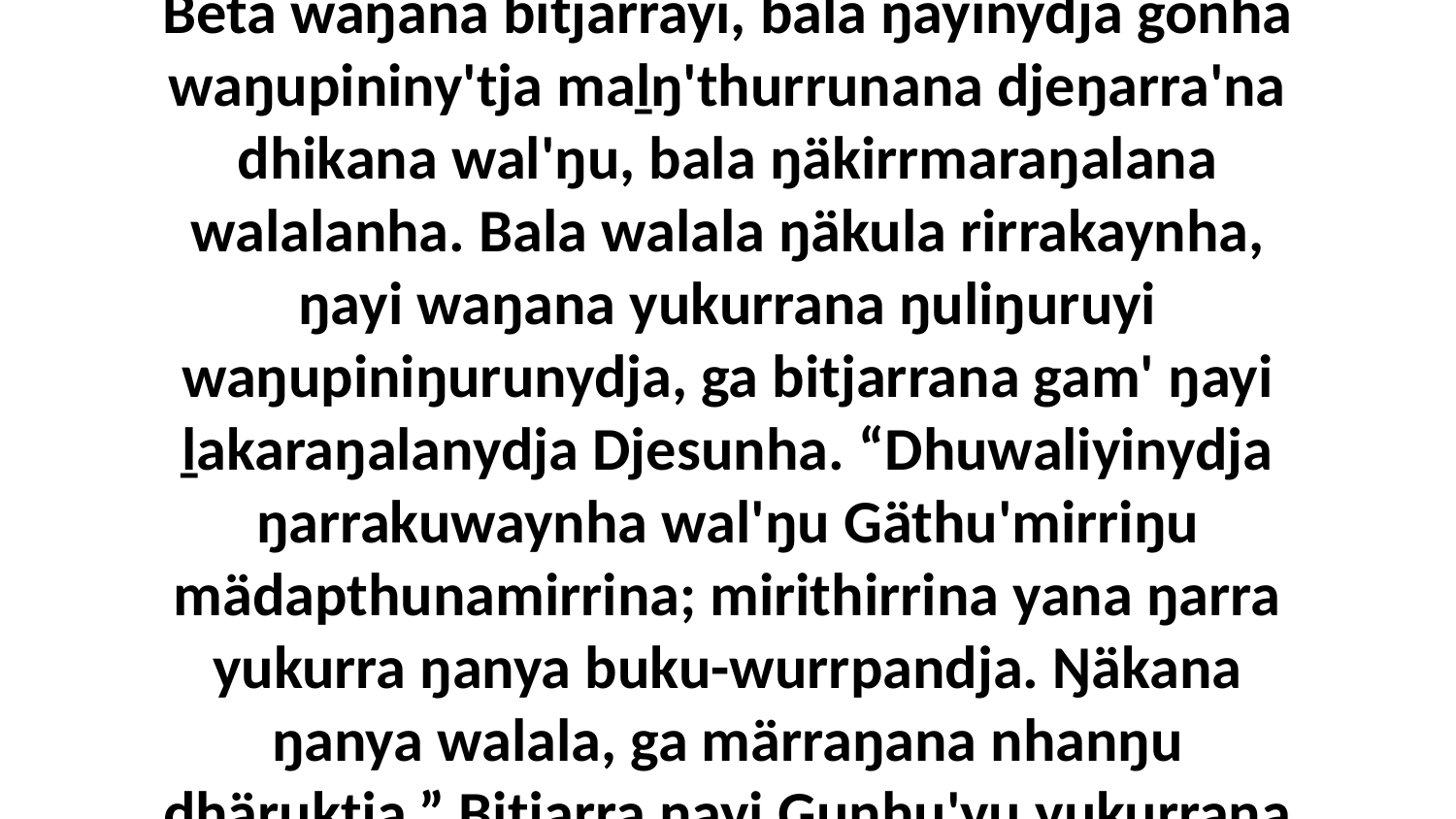

5 Ga ŋulinyaramirriyu ŋunhi ŋayi yukurrana Beta waŋana bitjarrayi, bala ŋayinydja gonha waŋupininy'tja maḻŋ'thurrunana djeŋarra'na dhikana wal'ŋu, bala ŋäkirrmaraŋalana walalanha. Bala walala ŋäkula rirrakaynha, ŋayi waŋana yukurrana ŋuliŋuruyi waŋupiniŋurunydja, ga bitjarrana gam' ŋayi ḻakaraŋalanydja Djesunha. “Dhuwaliyinydja ŋarrakuwaynha wal'ŋu Gäthu'mirriŋu mädapthunamirrina; mirithirrina yana ŋarra yukurra ŋanya buku-wurrpandja. Ŋäkana ŋanya walala, ga märraŋana nhanŋu dhäruktja.” Bitjarra ŋayi Gunhu'yu yukurrana ḻakaraŋalanydja.